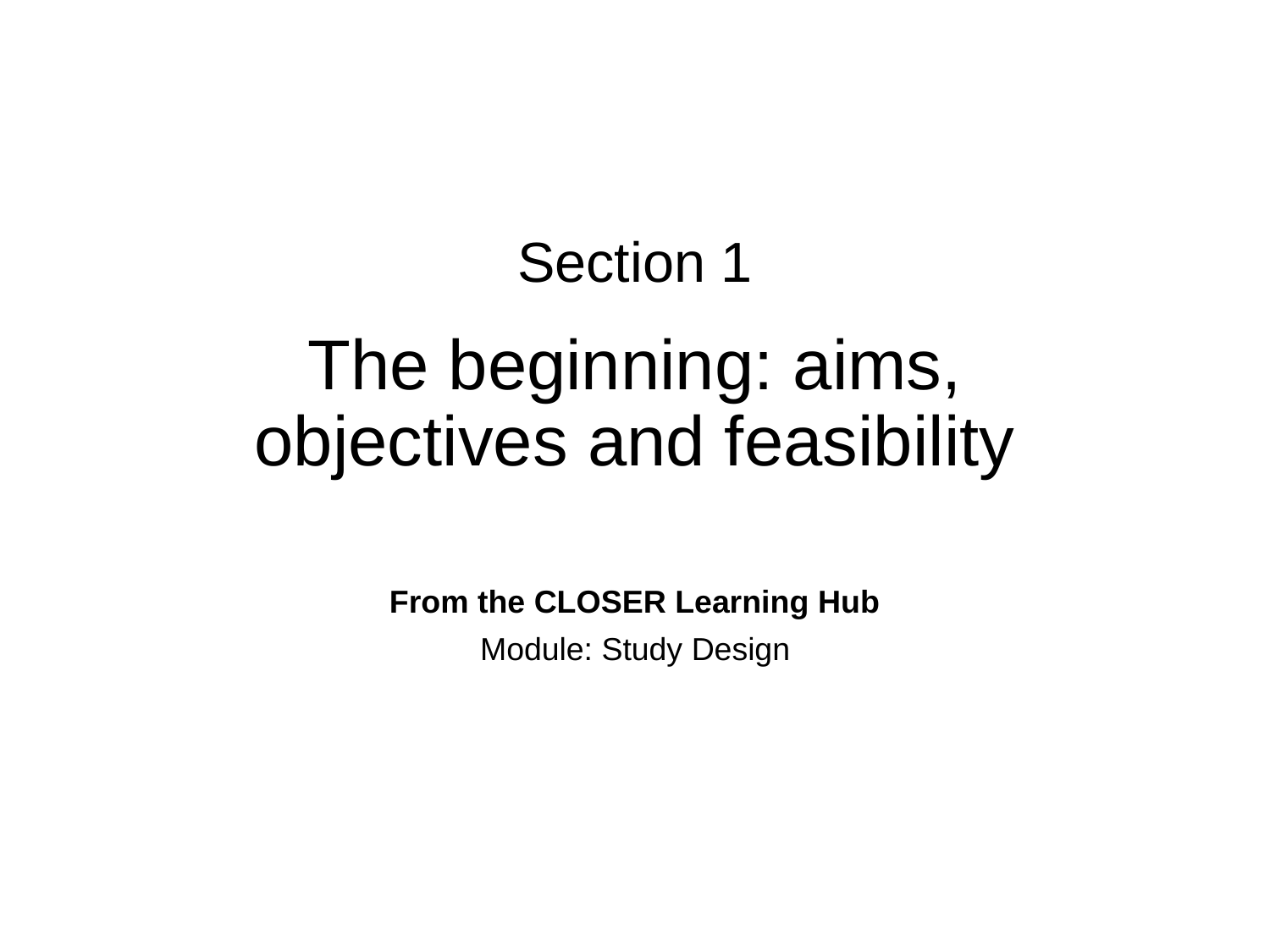

# Section 1 The beginning: aims, objectives and feasibility
From the CLOSER Learning Hub
Module: Study Design